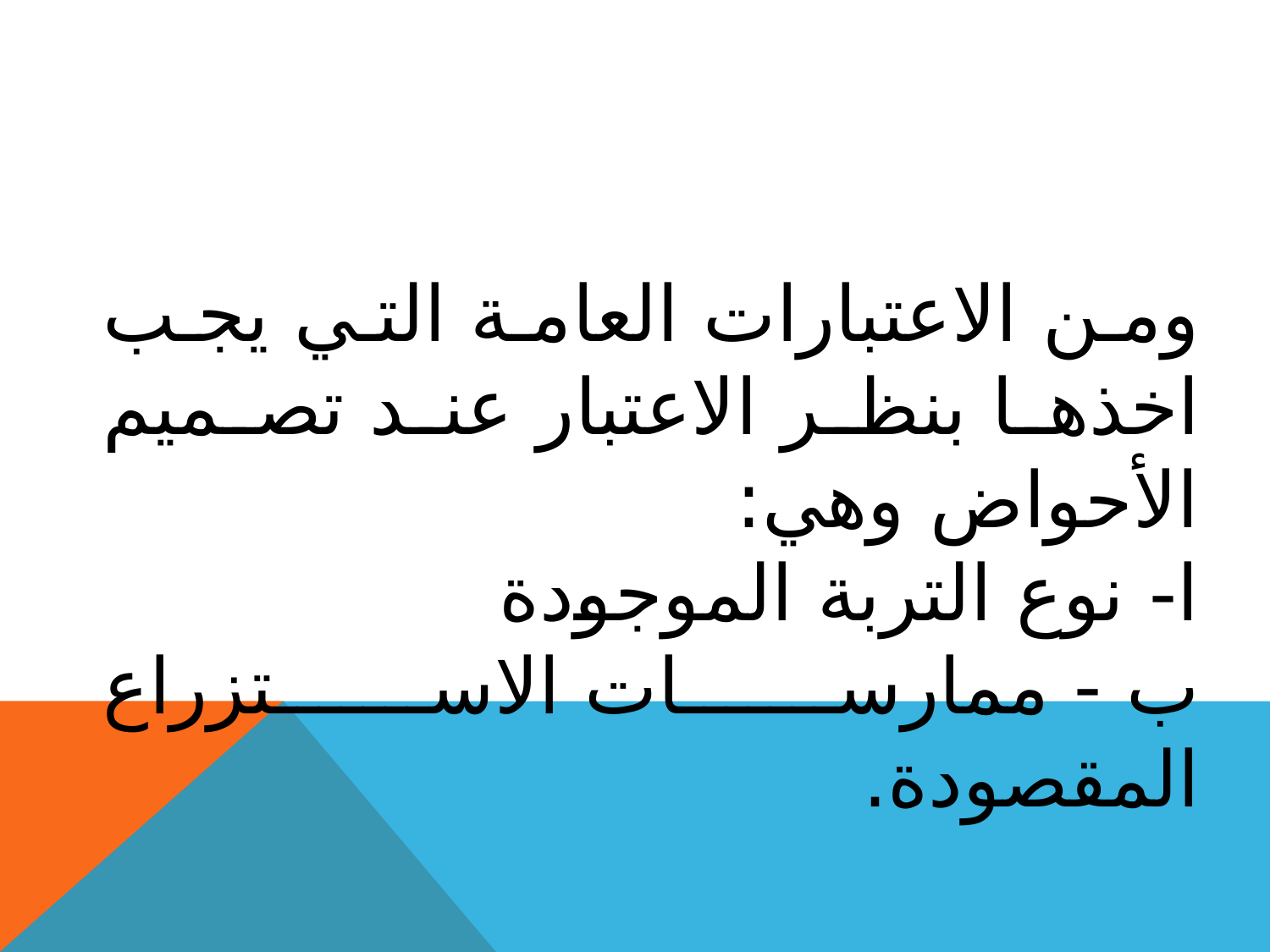

ومن الاعتبارات العامة التي يجب اخذها بنظر الاعتبار عند تصميم الأحواض وهي:
ا- نوع التربة الموجودة
ب - ممارسات الاستزراع المقصودة.